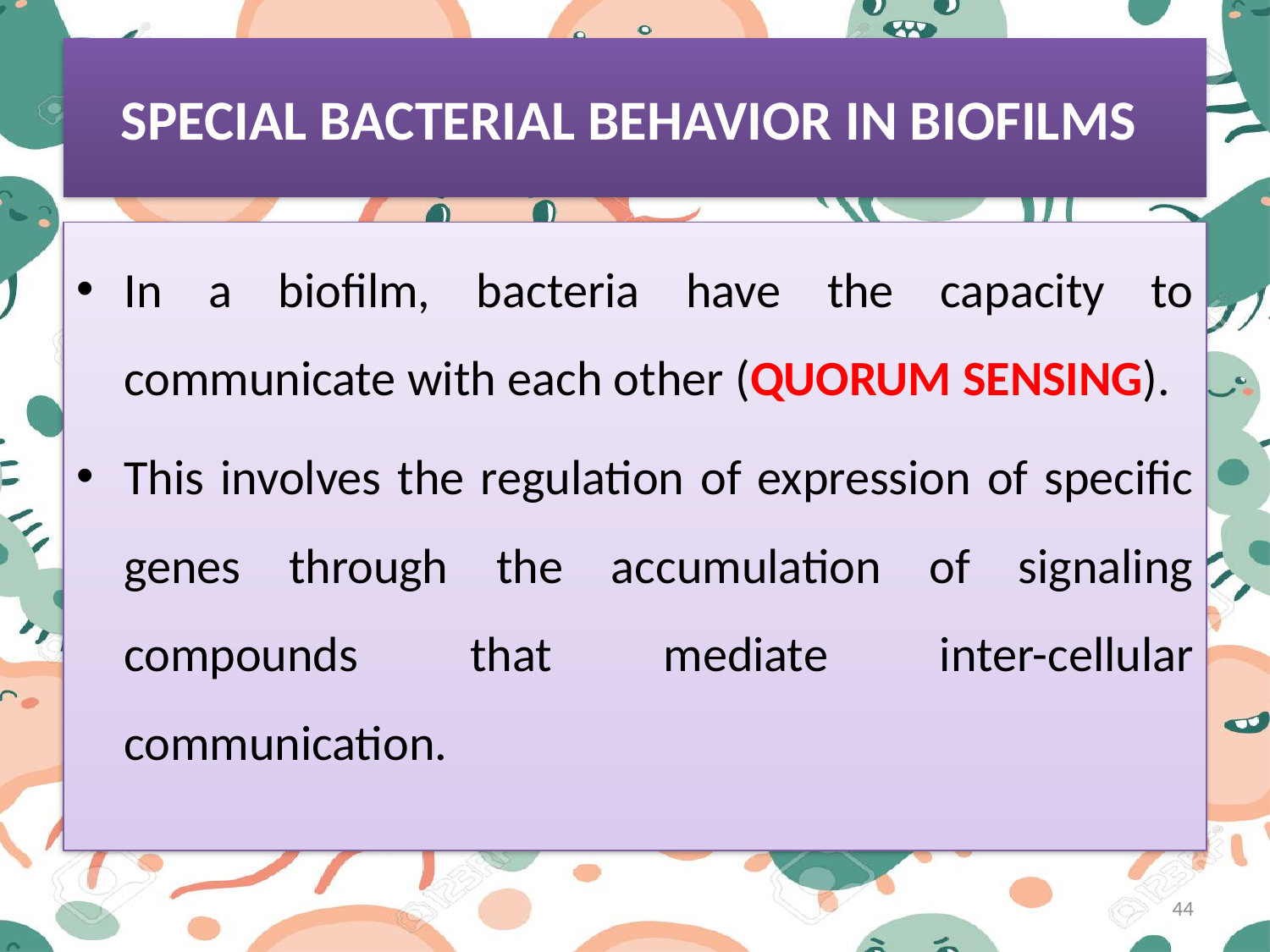

# SPECIAL BACTERIAL BEHAVIOR IN BIOFILMS
In a biofilm, bacteria have the capacity to communicate with each other (QUORUM SENSING).
This involves the regulation of expression of specific genes through the accumulation of signaling compounds that mediate inter-cellular communication.
44